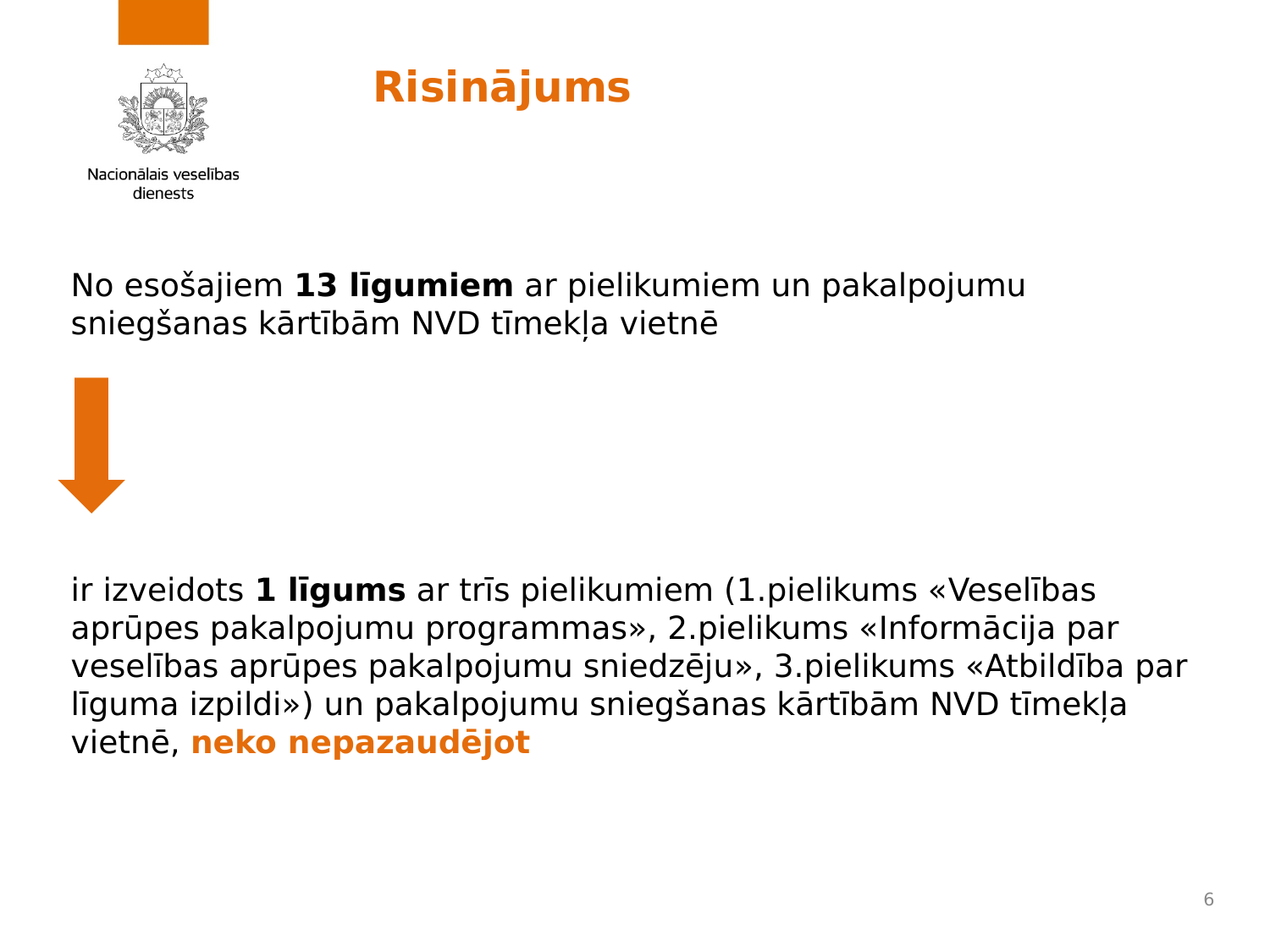

# Risinājums
No esošajiem 13 līgumiem ar pielikumiem un pakalpojumu sniegšanas kārtībām NVD tīmekļa vietnē

ir izveidots 1 līgums ar trīs pielikumiem (1.pielikums «Veselības aprūpes pakalpojumu programmas», 2.pielikums «Informācija par veselības aprūpes pakalpojumu sniedzēju», 3.pielikums «Atbildība par līguma izpildi») un pakalpojumu sniegšanas kārtībām NVD tīmekļa vietnē, neko nepazaudējot

6